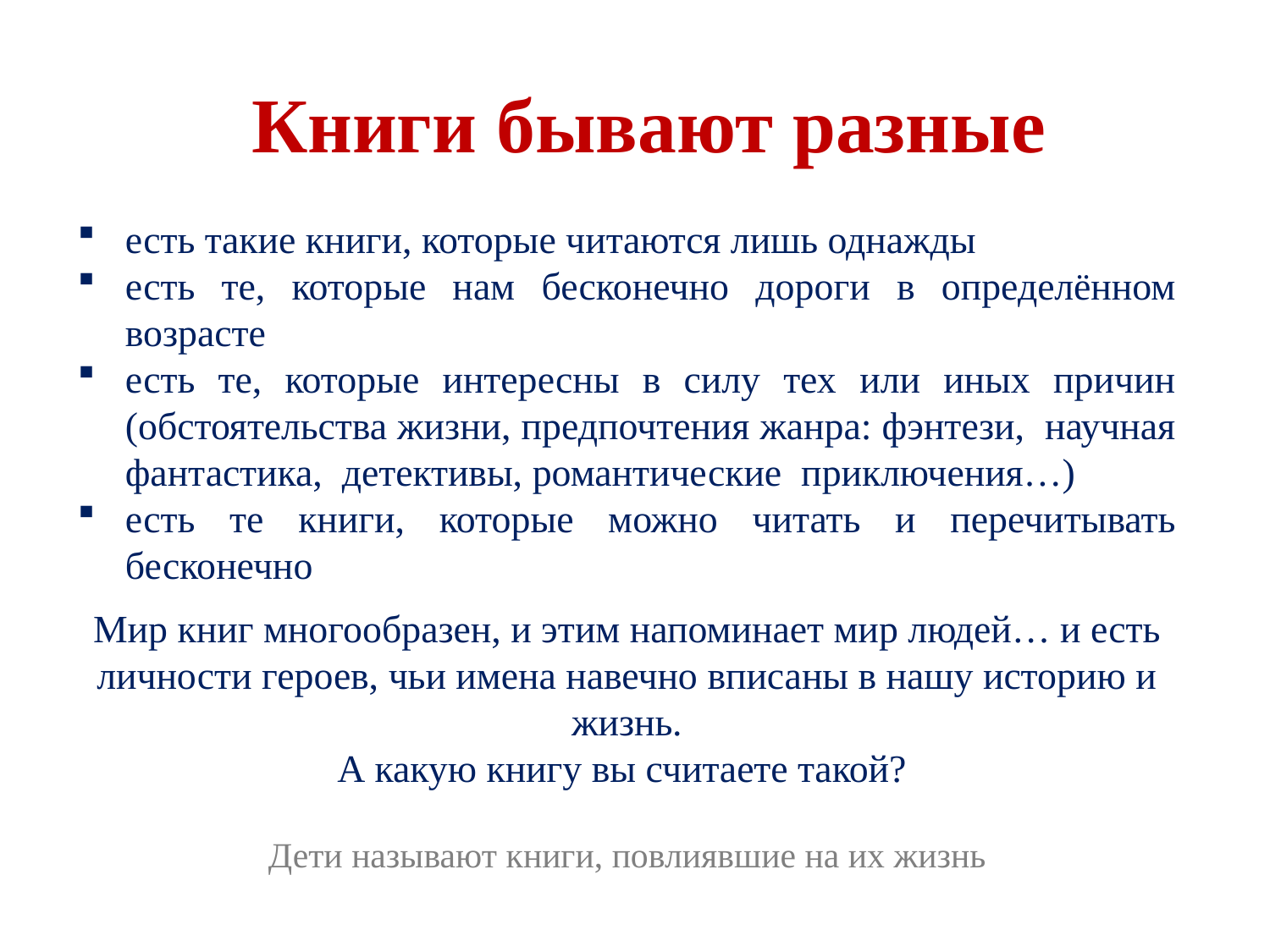

# Книги бывают разные
есть такие книги, которые читаются лишь однажды
есть те, которые нам бесконечно дороги в определённом возрасте
есть те, которые интересны в силу тех или иных причин (обстоятельства жизни, предпочтения жанра: фэнтези,  научная фантастика,  детективы, романтические  приключения…)
есть те книги, которые можно читать и перечитывать бесконечно

Мир книг многообразен, и этим напоминает мир людей… и есть личности героев, чьи имена навечно вписаны в нашу историю и жизнь.
А какую книгу вы считаете такой?

Дети называют книги, повлиявшие на их жизнь